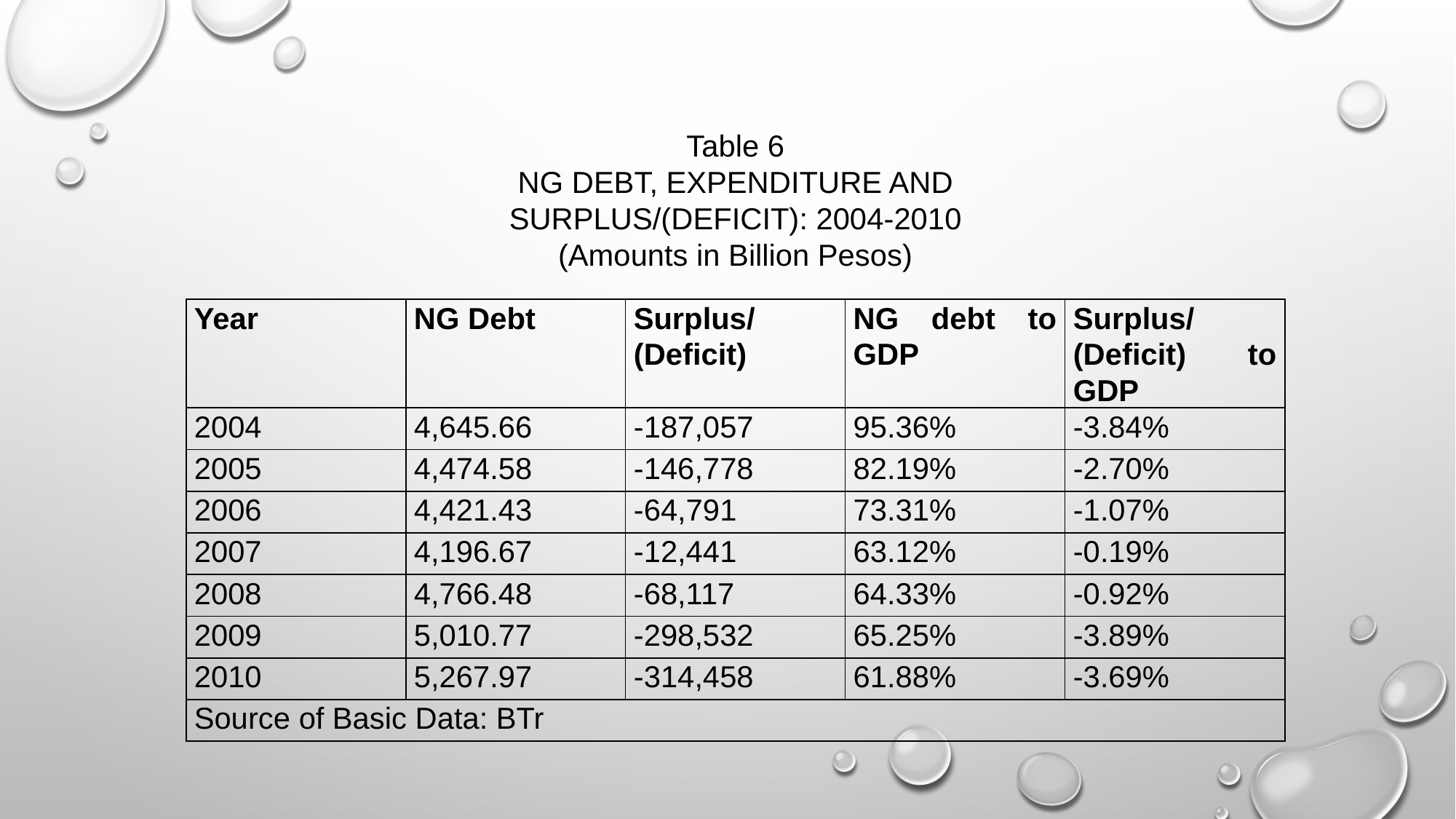

Table 6
NG DEBT, EXPENDITURE AND SURPLUS/(DEFICIT): 2004-2010
(Amounts in Billion Pesos)
| Year | NG Debt | Surplus/ (Deficit) | NG debt to GDP | Surplus/(Deficit) to GDP |
| --- | --- | --- | --- | --- |
| 2004 | 4,645.66 | -187,057 | 95.36% | -3.84% |
| 2005 | 4,474.58 | -146,778 | 82.19% | -2.70% |
| 2006 | 4,421.43 | -64,791 | 73.31% | -1.07% |
| 2007 | 4,196.67 | -12,441 | 63.12% | -0.19% |
| 2008 | 4,766.48 | -68,117 | 64.33% | -0.92% |
| 2009 | 5,010.77 | -298,532 | 65.25% | -3.89% |
| 2010 | 5,267.97 | -314,458 | 61.88% | -3.69% |
| Source of Basic Data: BTr |  |  |  |  |